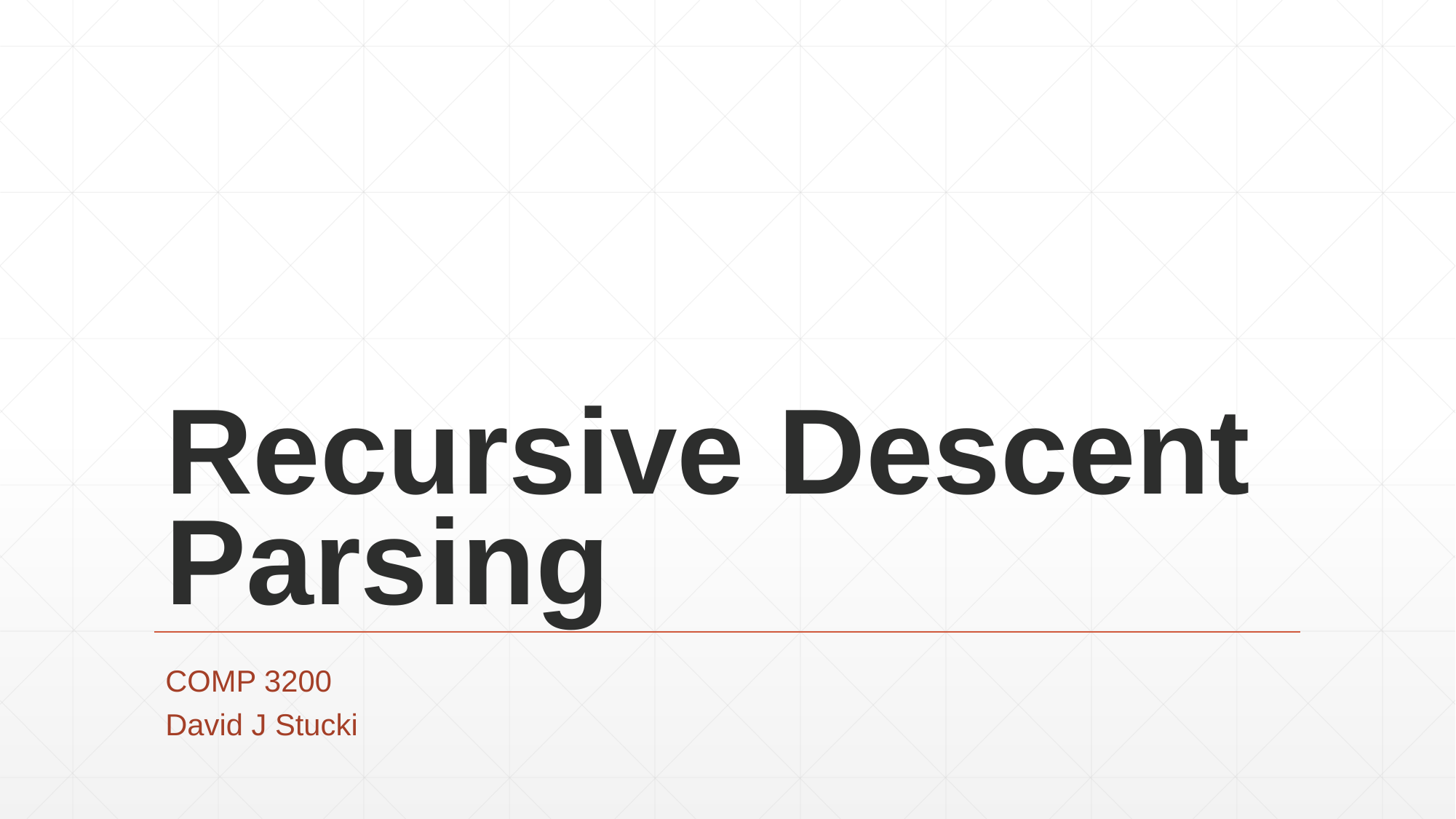

# Recursive Descent Parsing
COMP 3200
David J Stucki